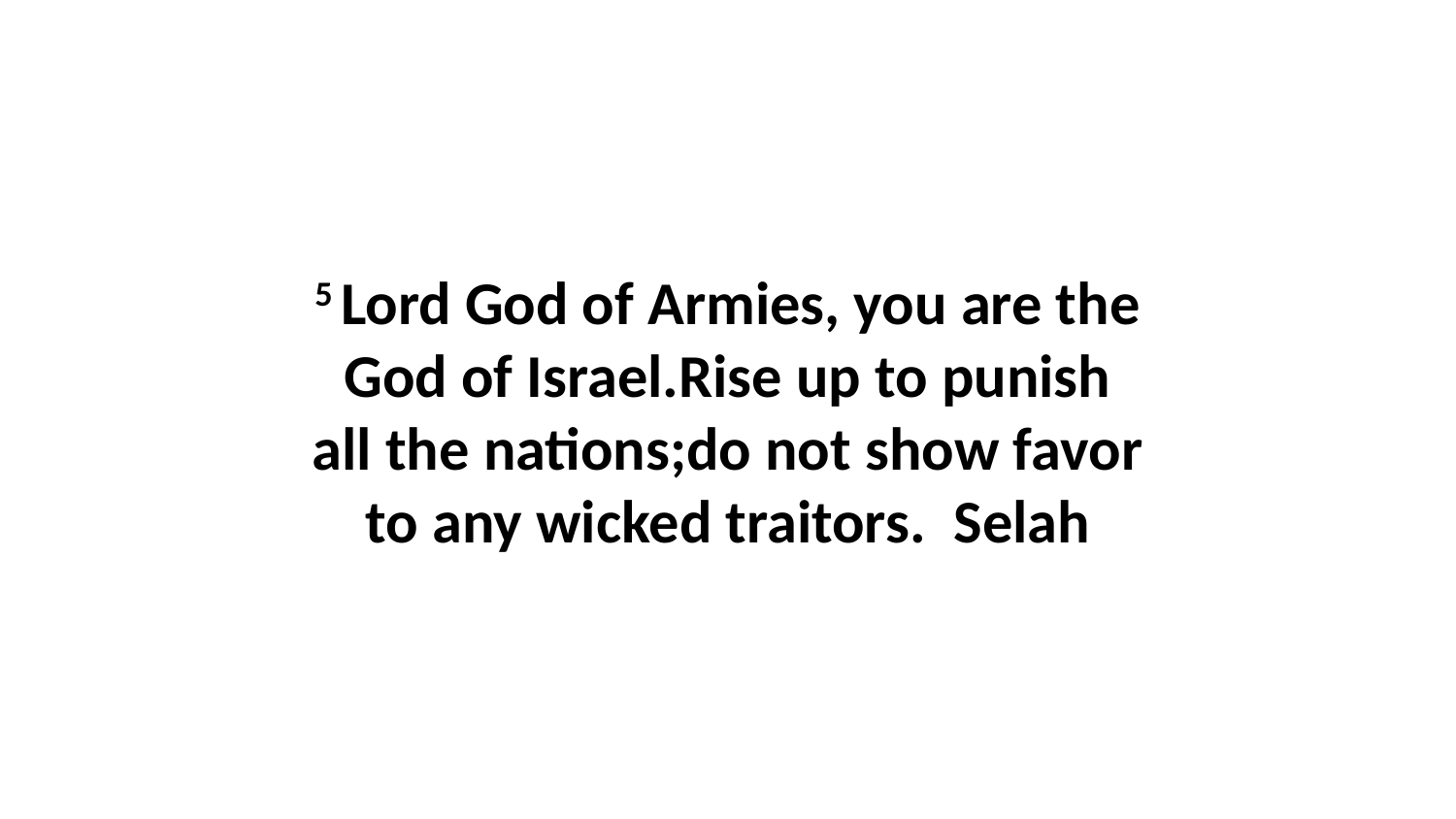

5 Lord God of Armies, you are the God of Israel.Rise up to punish all the nations;do not show favor to any wicked traitors.  Selah